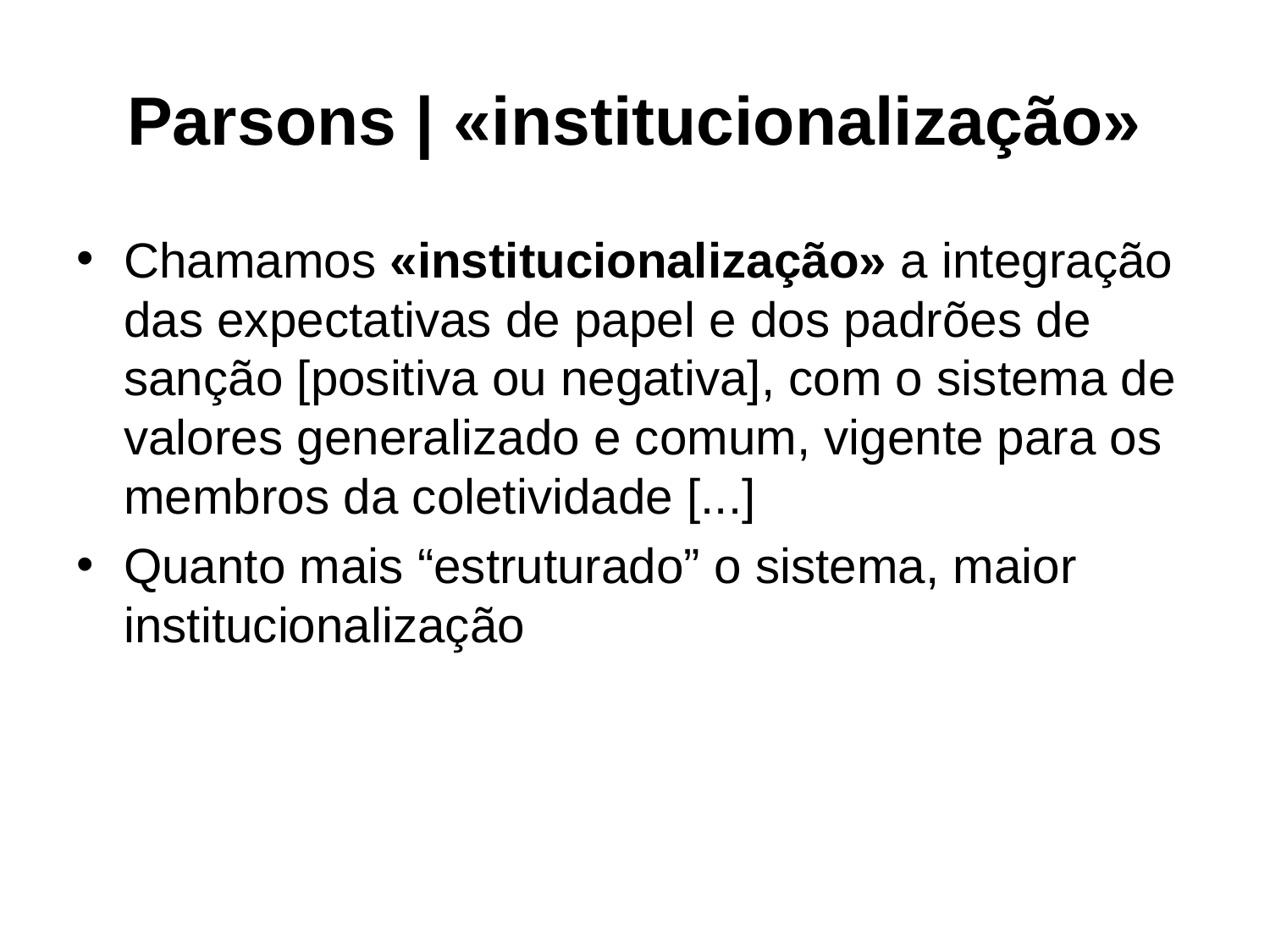

# Parsons | «institucionalização»
Chamamos «institucionalização» a integração das expectativas de papel e dos padrões de sanção [positiva ou negativa], com o sistema de valores generalizado e comum, vigente para os membros da coletividade [...]
Quanto mais “estruturado” o sistema, maior institucionalização